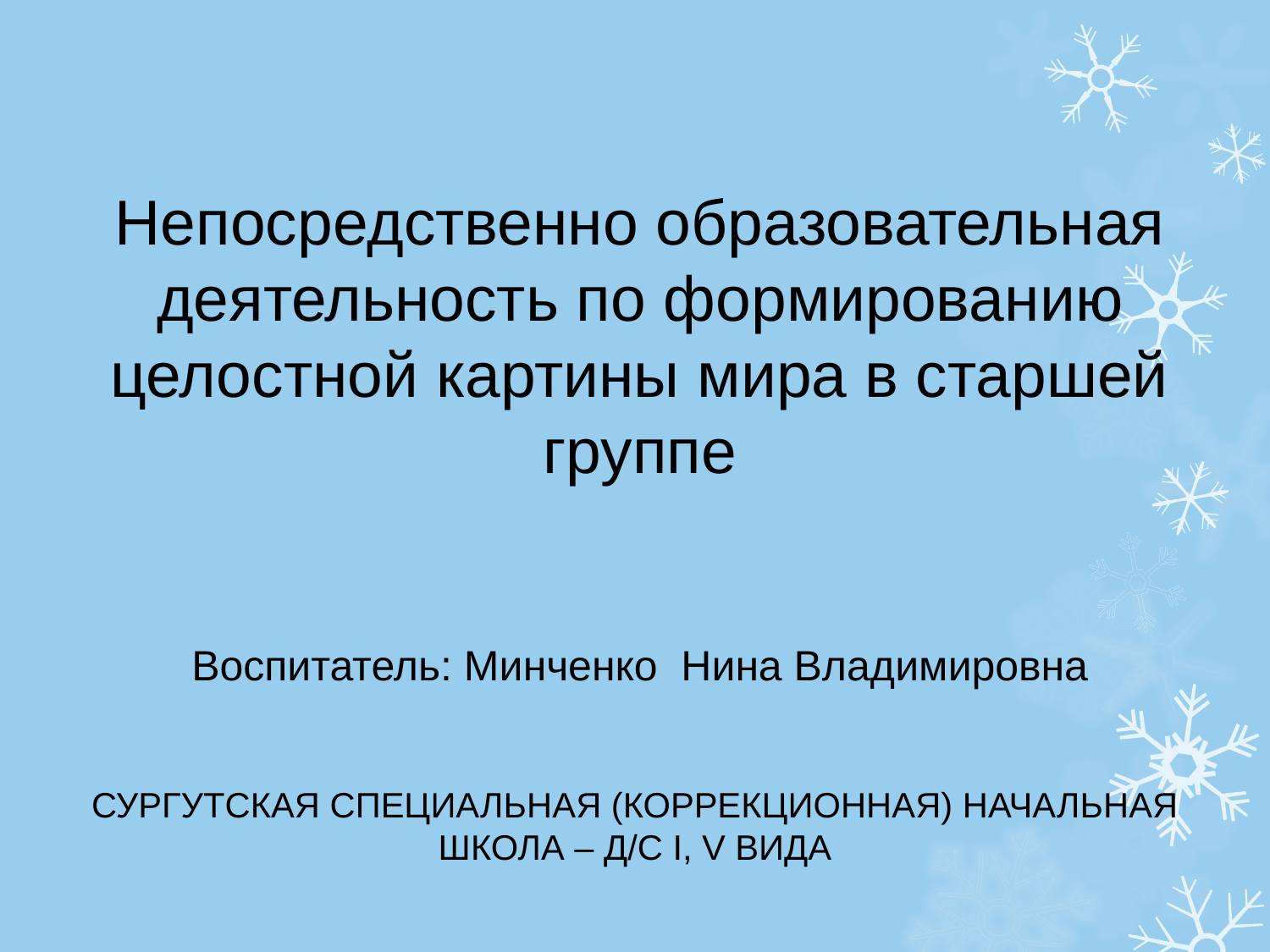

# Непосредственно образовательная деятельность по формированию целостной картины мира в старшей группе Воспитатель: Минченко  Нина Владимировна
СУРГУТСКАЯ СПЕЦИАЛЬНАЯ (КОРРЕКЦИОННАЯ) НАЧАЛЬНАЯ ШКОЛА – Д/С I, V ВИДА